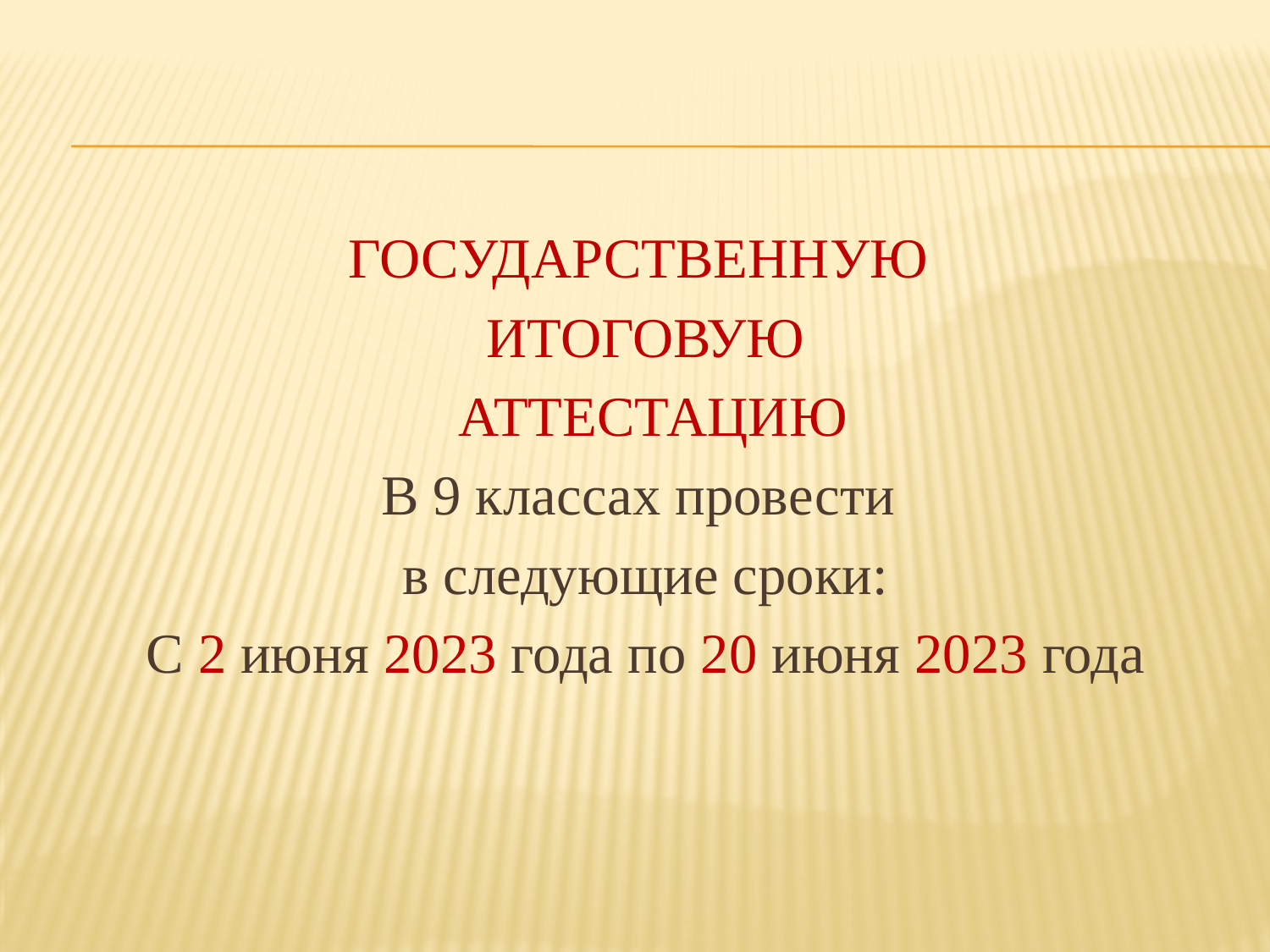

ГОСУДАРСТВЕННУЮ
ИТОГОВУЮ
 АТТЕСТАЦИЮ
В 9 классах провести
в следующие сроки:
С 2 июня 2023 года по 20 июня 2023 года